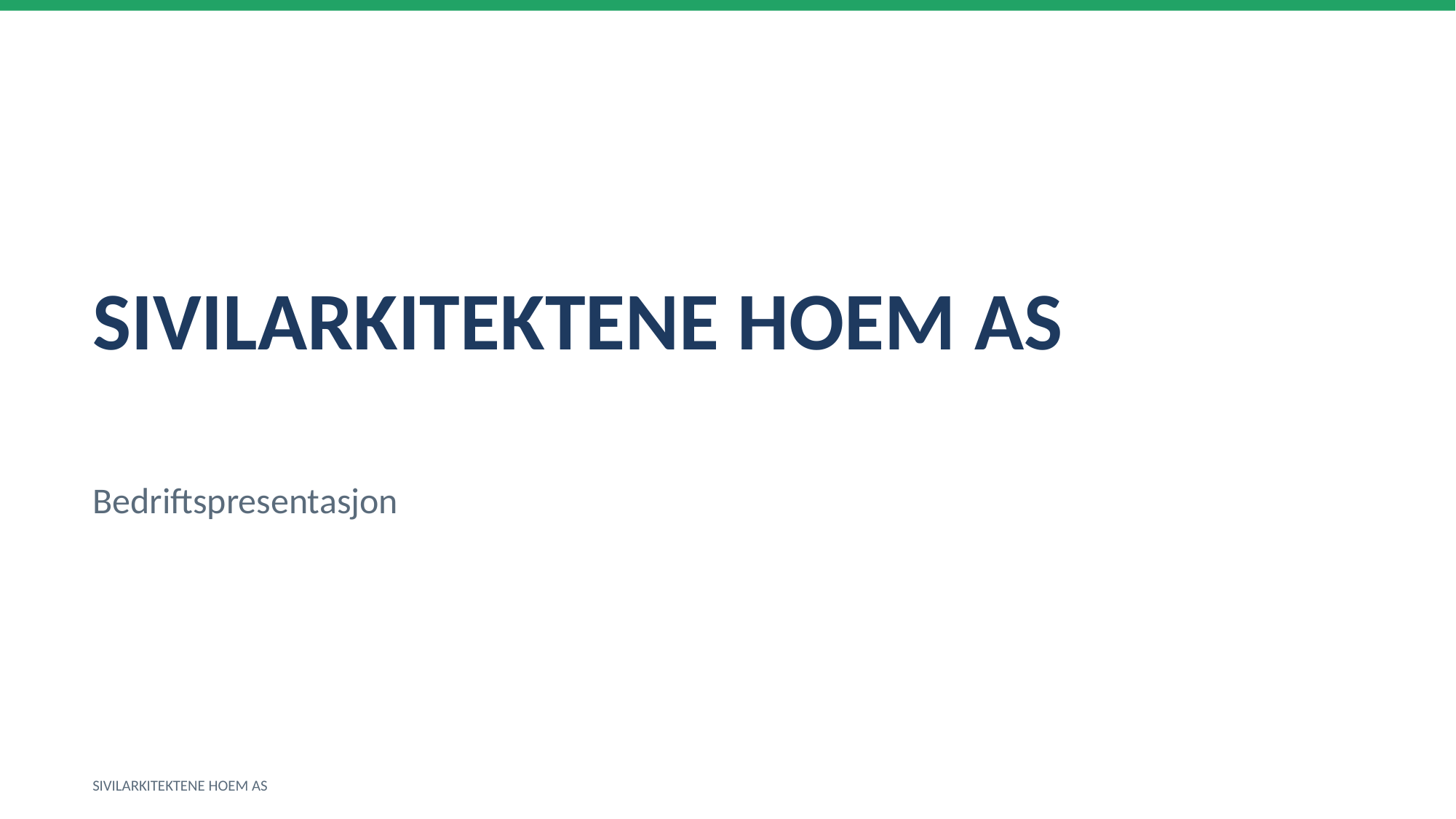

SIVILARKITEKTENE HOEM AS
Bedriftspresentasjon
SIVILARKITEKTENE HOEM AS